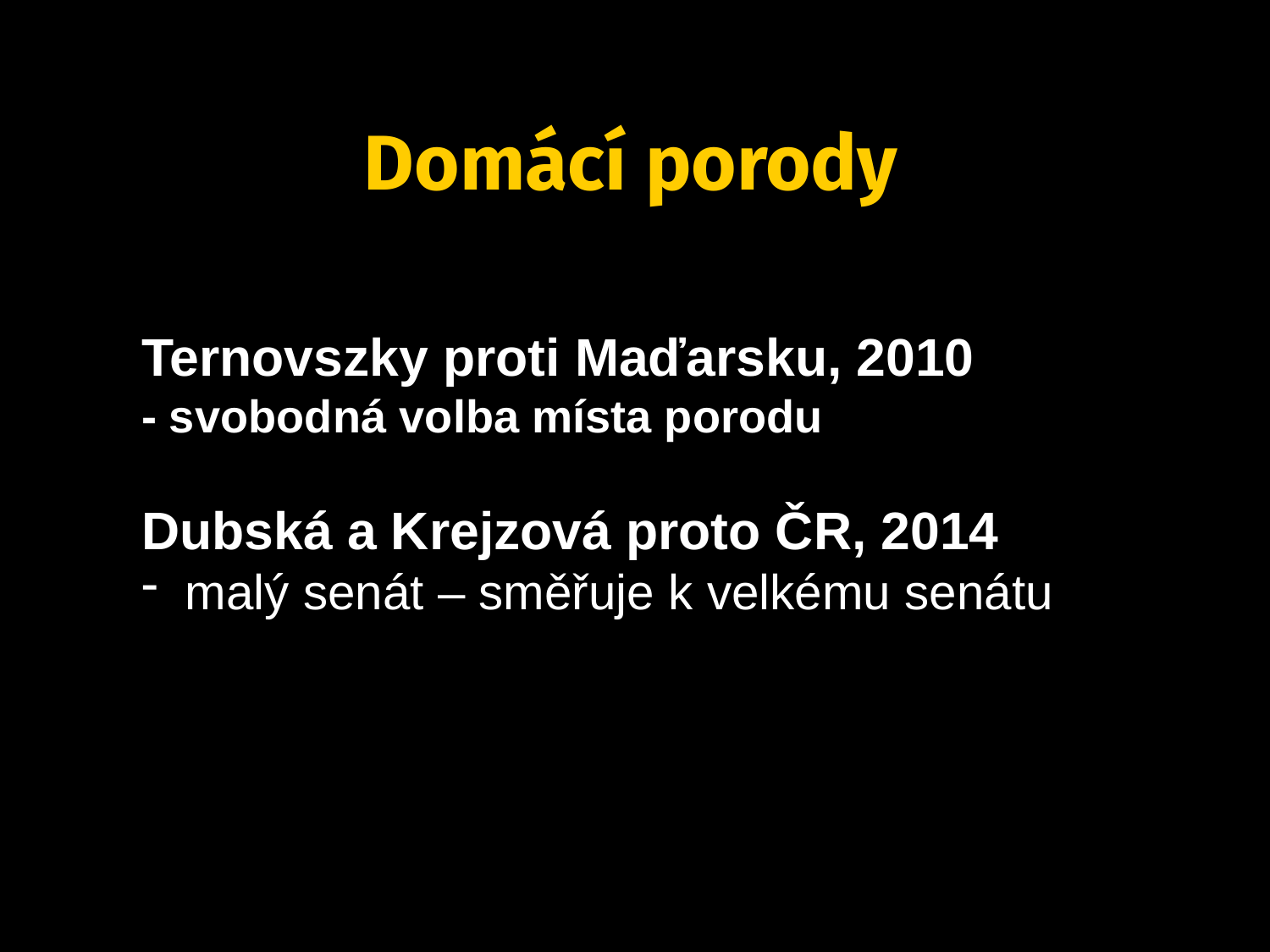

# Domácí porody
Ternovszky proti Maďarsku, 2010
- svobodná volba místa porodu

Dubská a Krejzová proto ČR, 2014
 malý senát – směřuje k velkému senátu